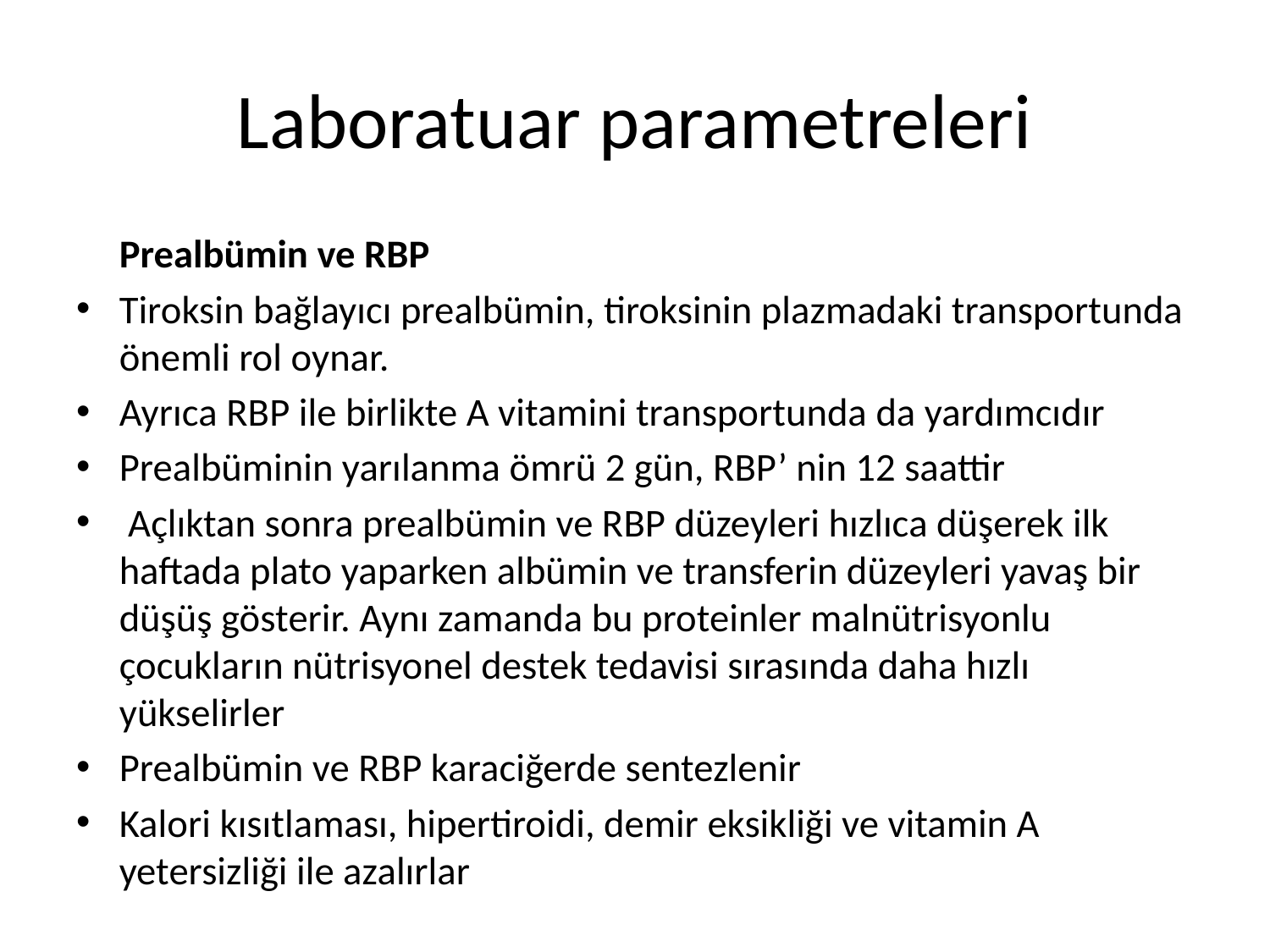

# Laboratuar parametreleri
	Prealbümin ve RBP
Tiroksin bağlayıcı prealbümin, tiroksinin plazmadaki transportunda önemli rol oynar.
Ayrıca RBP ile birlikte A vitamini transportunda da yardımcıdır
Prealbüminin yarılanma ömrü 2 gün, RBP’ nin 12 saattir
 Açlıktan sonra prealbümin ve RBP düzeyleri hızlıca düşerek ilk haftada plato yaparken albümin ve transferin düzeyleri yavaş bir düşüş gösterir. Aynı zamanda bu proteinler malnütrisyonlu çocukların nütrisyonel destek tedavisi sırasında daha hızlı yükselirler
Prealbümin ve RBP karaciğerde sentezlenir
Kalori kısıtlaması, hipertiroidi, demir eksikliği ve vitamin A yetersizliği ile azalırlar